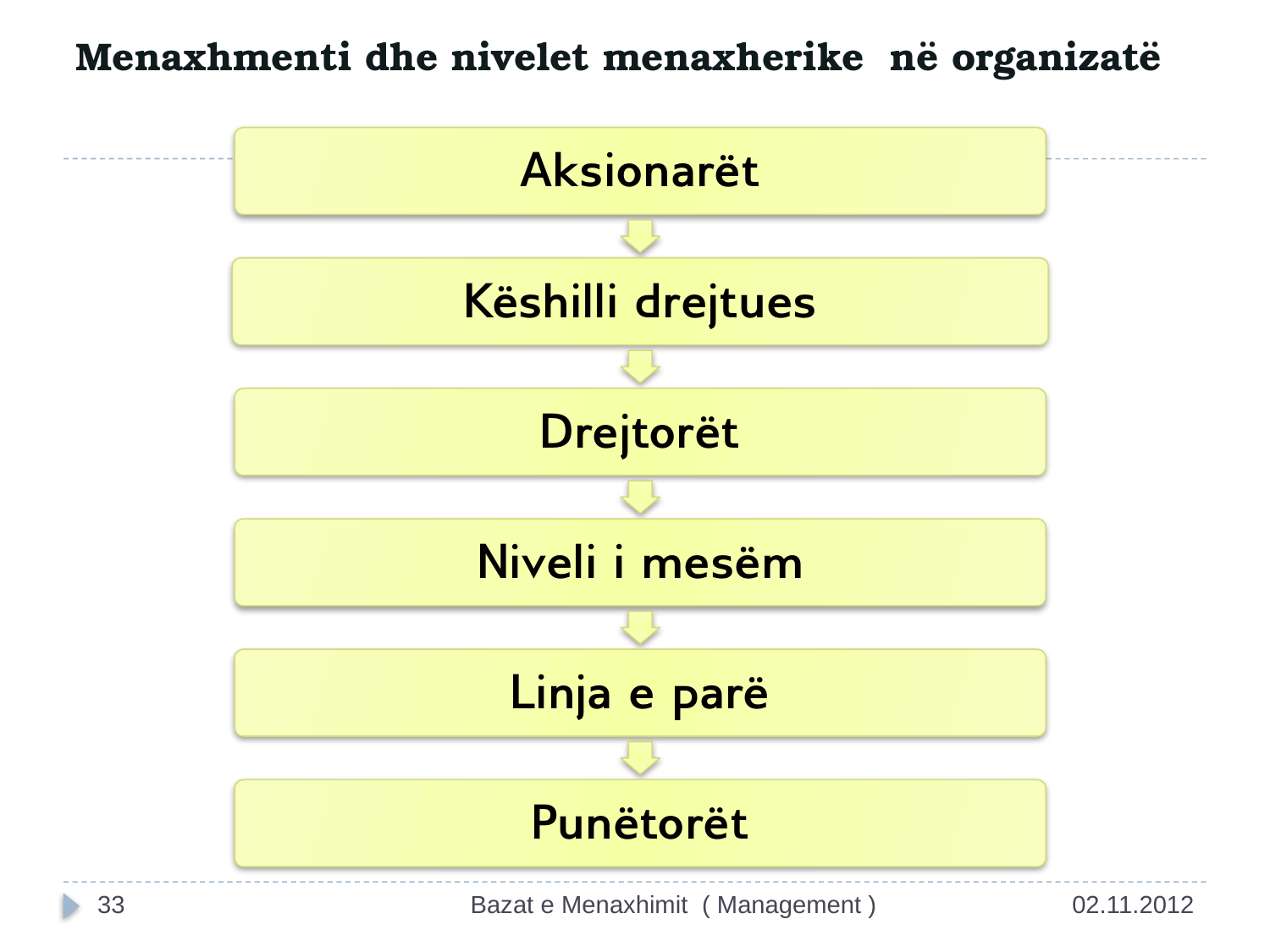

# Menaxhmenti dhe nivelet menaxherike  në organizatë
Aksionarët

Këshilli drejtues

Drejtorët

Niveli i mesëm

Linja e parë

Punëtorët
33
Bazat e Menaxhimit  ( Management )
02.11.2012